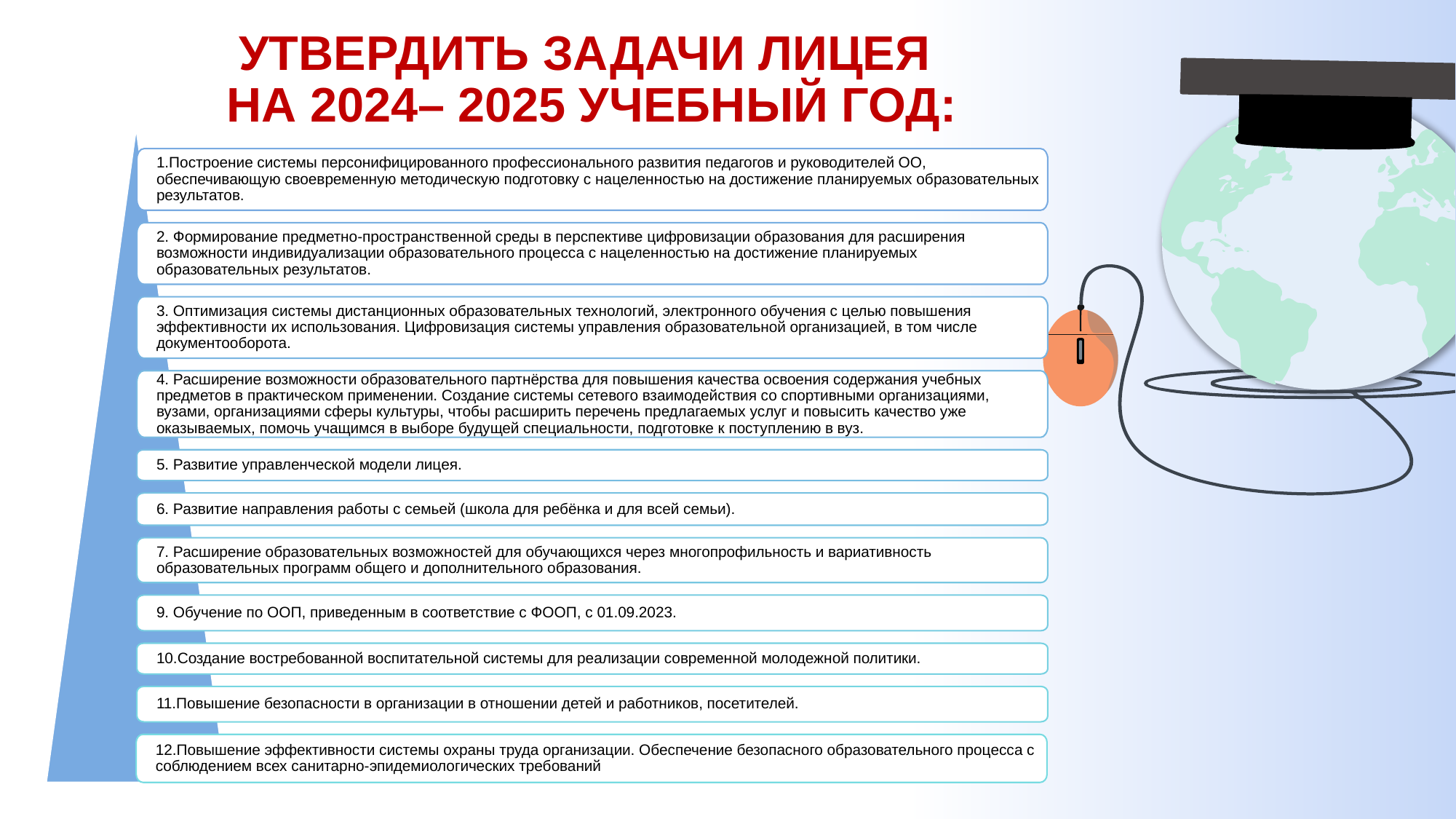

УТВЕРДИТЬ ЗАДАЧИ ЛИЦЕЯ
НА 2024– 2025 УЧЕБНЫЙ ГОД:

1.Построение системы персонифицированного профессионального развития педагогов и руководителей ОО, обеспечивающую своевременную методическую подготовку с нацеленностью на достижение планируемых образовательных результатов.
2. Формирование предметно-пространственной среды в перспективе цифровизации образования для расширения возможности индивидуализации образовательного процесса с нацеленностью на достижение планируемых образовательных результатов.

3. Оптимизация системы дистанционных образовательных технологий, электронного обучения с целью повышения эффективности их использования. Цифровизация системы управления образовательной организацией, в том числе документооборота.
4. Расширение возможности образовательного партнёрства для повышения качества освоения содержания учебных предметов в практическом применении. Создание системы сетевого взаимодействия со спортивными организациями, вузами, организациями сферы культуры, чтобы расширить перечень предлагаемых услуг и повысить качество уже оказываемых, помочь учащимся в выборе будущей специальности, подготовке к поступлению в вуз.
5. Развитие управленческой модели лицея.
6. Развитие направления работы с семьей (школа для ребёнка и для всей семьи).
7. Расширение образовательных возможностей для обучающихся через многопрофильность и вариативность образовательных программ общего и дополнительного образования.
9. Обучение по ООП, приведенным в соответствие с ФООП, с 01.09.2023.
10.Создание востребованной воспитательной системы для реализации современной молодежной политики.
11.Повышение безопасности в организации в отношении детей и работников, посетителей.
12.Повышение эффективности системы охраны труда организации. Обеспечение безопасного образовательного процесса с соблюдением всех санитарно-эпидемиологических требований